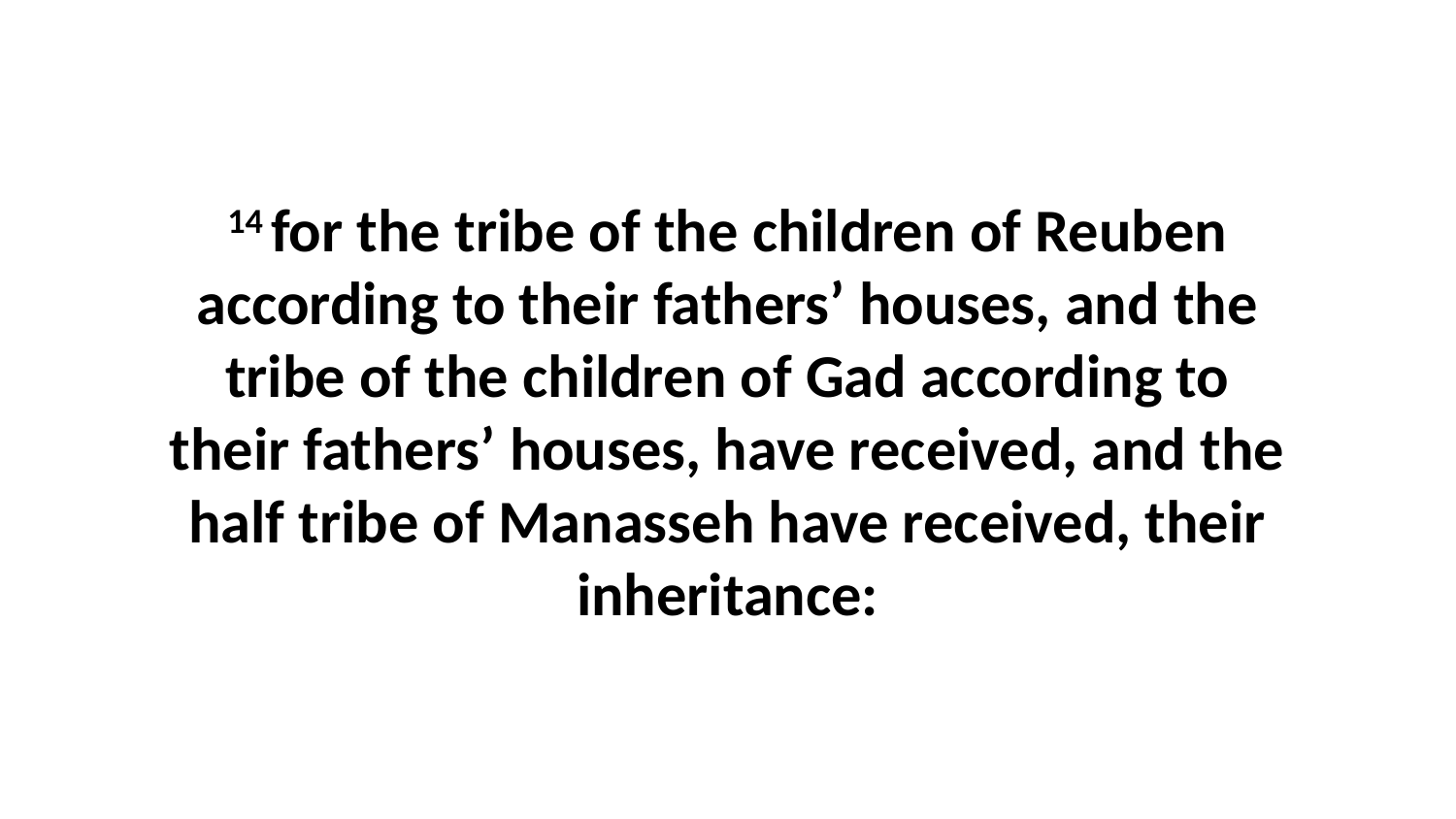

14 for the tribe of the children of Reuben according to their fathers’ houses, and the tribe of the children of Gad according to their fathers’ houses, have received, and the half tribe of Manasseh have received, their inheritance: